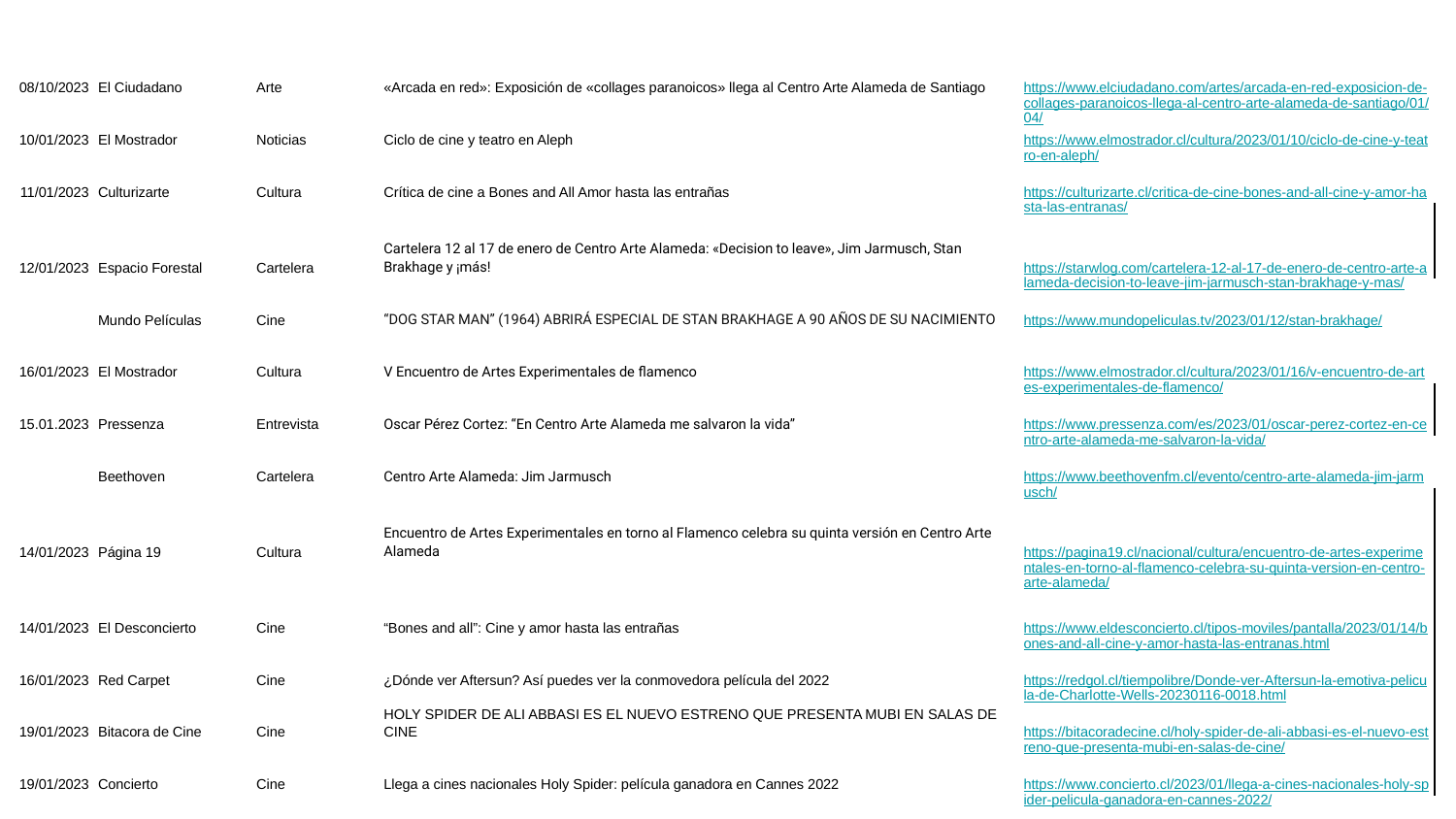

| 08/10/2023 | El Ciudadano | Arte | «Arcada en red»: Exposición de «collages paranoicos» llega al Centro Arte Alameda de Santiago | https://www.elciudadano.com/artes/arcada-en-red-exposicion-de-collages-paranoicos-llega-al-centro-arte-alameda-de-santiago/01/04/ |
| --- | --- | --- | --- | --- |
| 10/01/2023 | El Mostrador | Noticias | Ciclo de cine y teatro en Aleph | https://www.elmostrador.cl/cultura/2023/01/10/ciclo-de-cine-y-teatro-en-aleph/ |
| 11/01/2023 | Culturizarte | Cultura | Crítica de cine a Bones and All Amor hasta las entrañas | https://culturizarte.cl/critica-de-cine-bones-and-all-cine-y-amor-hasta-las-entranas/ |
| 12/01/2023 | Espacio Forestal | Cartelera | Cartelera 12 al 17 de enero de Centro Arte Alameda: «Decision to leave», Jim Jarmusch, Stan Brakhage y ¡más! | https://starwlog.com/cartelera-12-al-17-de-enero-de-centro-arte-alameda-decision-to-leave-jim-jarmusch-stan-brakhage-y-mas/ |
|  | Mundo Películas | Cine | “DOG STAR MAN” (1964) ABRIRÁ ESPECIAL DE STAN BRAKHAGE A 90 AÑOS DE SU NACIMIENTO | https://www.mundopeliculas.tv/2023/01/12/stan-brakhage/ |
| 16/01/2023 | El Mostrador | Cultura | V Encuentro de Artes Experimentales de flamenco | https://www.elmostrador.cl/cultura/2023/01/16/v-encuentro-de-artes-experimentales-de-flamenco/ |
| 15.01.2023 | Pressenza | Entrevista | Oscar Pérez Cortez: “En Centro Arte Alameda me salvaron la vida” | https://www.pressenza.com/es/2023/01/oscar-perez-cortez-en-centro-arte-alameda-me-salvaron-la-vida/ |
|  | Beethoven | Cartelera | Centro Arte Alameda: Jim Jarmusch | https://www.beethovenfm.cl/evento/centro-arte-alameda-jim-jarmusch/ |
| 14/01/2023 | Página 19 | Cultura | Encuentro de Artes Experimentales en torno al Flamenco celebra su quinta versión en Centro Arte Alameda | https://pagina19.cl/nacional/cultura/encuentro-de-artes-experimentales-en-torno-al-flamenco-celebra-su-quinta-version-en-centro-arte-alameda/ |
| 14/01/2023 | El Desconcierto | Cine | “Bones and all”: Cine y amor hasta las entrañas | https://www.eldesconcierto.cl/tipos-moviles/pantalla/2023/01/14/bones-and-all-cine-y-amor-hasta-las-entranas.html |
| 16/01/2023 | Red Carpet | Cine | ¿Dónde ver Aftersun? Así puedes ver la conmovedora película del 2022 | https://redgol.cl/tiempolibre/Donde-ver-Aftersun-la-emotiva-pelicula-de-Charlotte-Wells-20230116-0018.html |
| 19/01/2023 | Bitacora de Cine | Cine | HOLY SPIDER DE ALI ABBASI ES EL NUEVO ESTRENO QUE PRESENTA MUBI EN SALAS DE CINE | https://bitacoradecine.cl/holy-spider-de-ali-abbasi-es-el-nuevo-estreno-que-presenta-mubi-en-salas-de-cine/ |
| 19/01/2023 | Concierto | Cine | Llega a cines nacionales Holy Spider: película ganadora en Cannes 2022 | https://www.concierto.cl/2023/01/llega-a-cines-nacionales-holy-spider-pelicula-ganadora-en-cannes-2022/ |